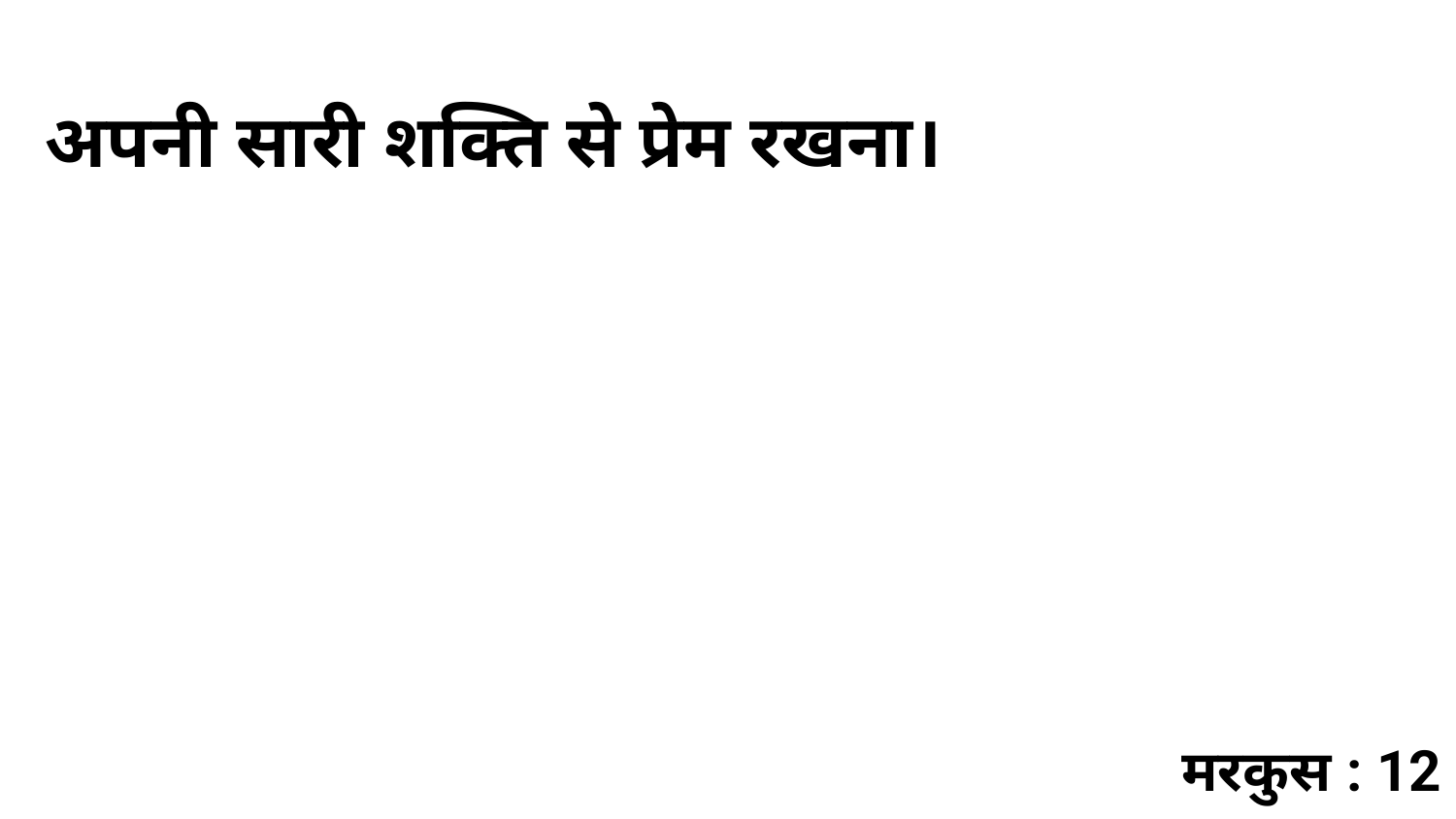

अपनी सारी शक्ति से प्रेम रखना।
मरकुस : 12